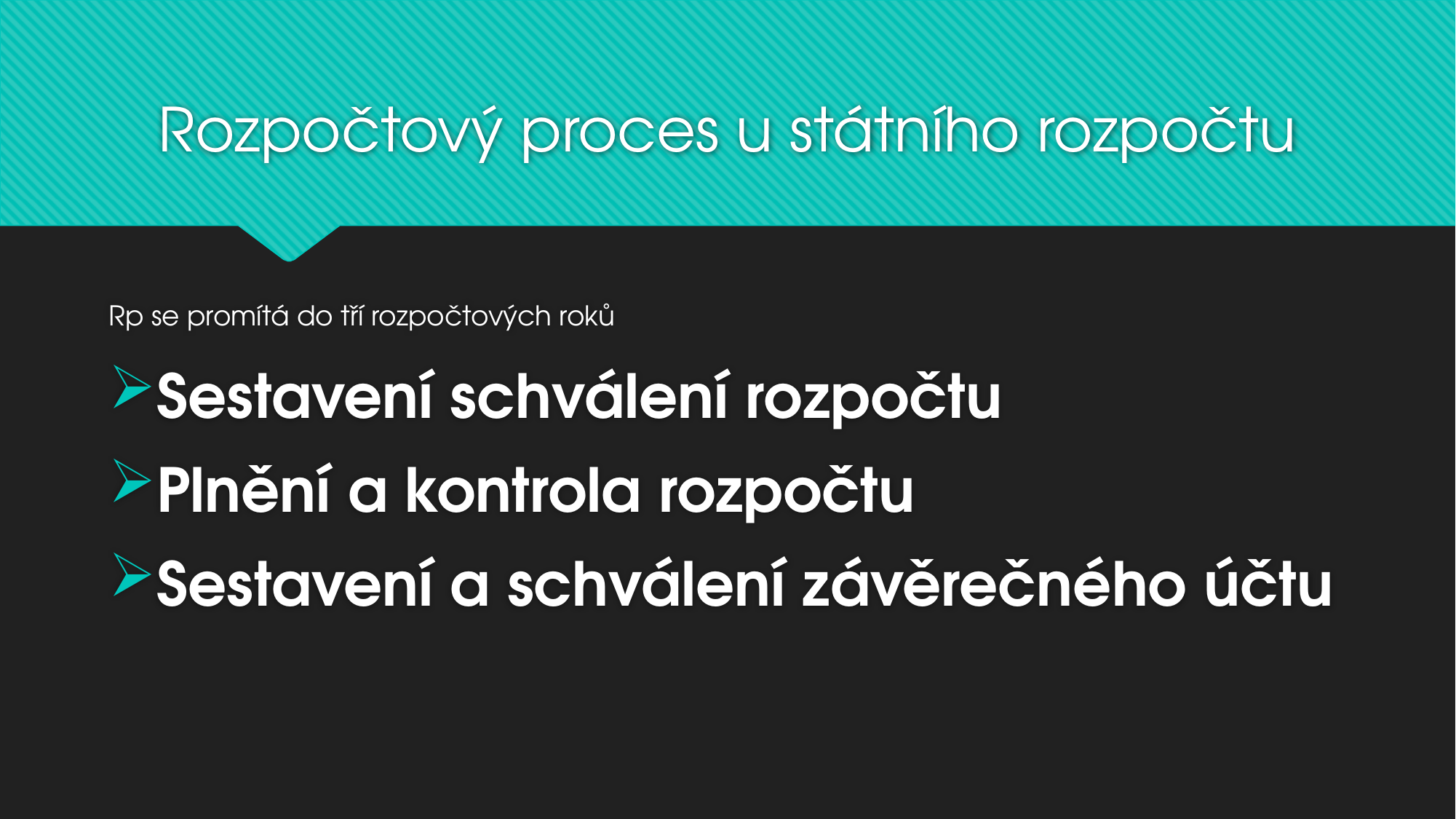

# Rozpočtový proces u státního rozpočtu
Rp se promítá do tří rozpočtových roků
Sestavení schválení rozpočtu
Plnění a kontrola rozpočtu
Sestavení a schválení závěrečného účtu